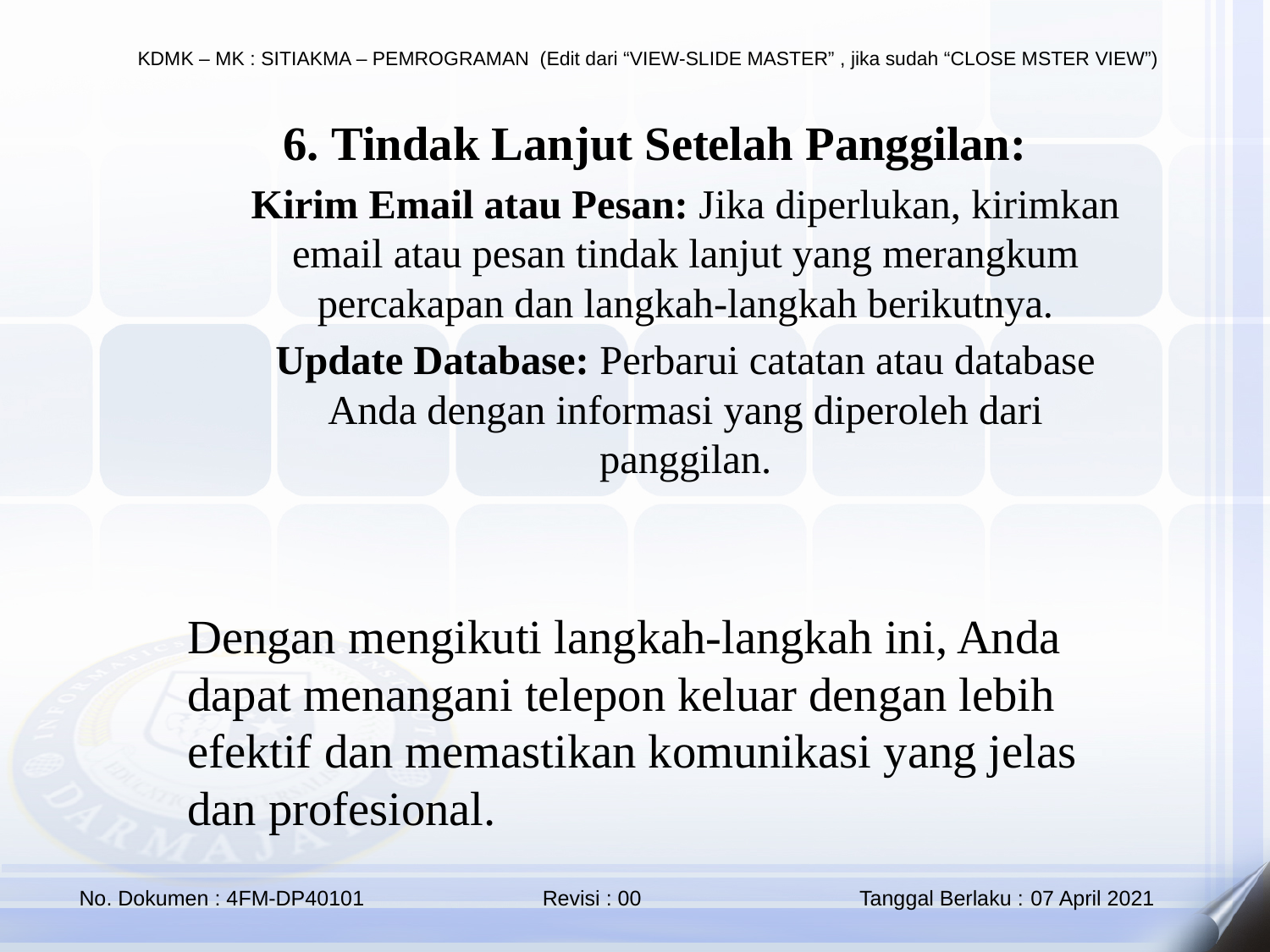

6. Tindak Lanjut Setelah Panggilan:
Kirim Email atau Pesan: Jika diperlukan, kirimkan email atau pesan tindak lanjut yang merangkum percakapan dan langkah-langkah berikutnya.
Update Database: Perbarui catatan atau database Anda dengan informasi yang diperoleh dari panggilan.

Dengan mengikuti langkah-langkah ini, Anda dapat menangani telepon keluar dengan lebih efektif dan memastikan komunikasi yang jelas dan profesional.